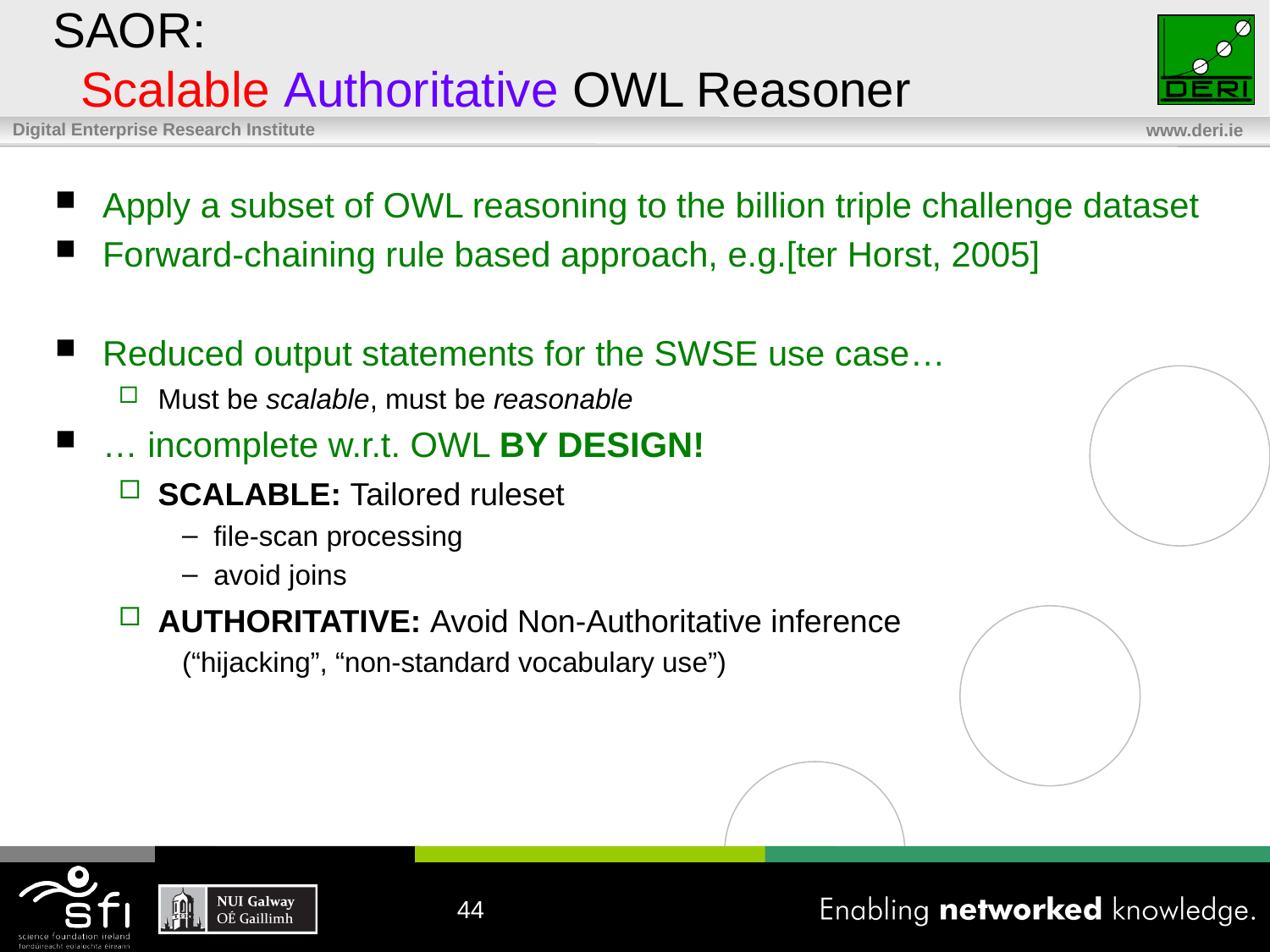

SAOR:
  Scalable Authoritative OWL Reasoner
Apply a subset of OWL reasoning to the billion triple challenge dataset
Forward-chaining rule based approach, e.g.[ter Horst, 2005]

Reduced output statements for the SWSE use case…
Must be scalable, must be reasonable
… incomplete w.r.t. OWL BY DESIGN!
SCALABLE: Tailored ruleset
file-scan processing
avoid joins
AUTHORITATIVE: Avoid Non-Authoritative inference
(“hijacking”, “non-standard vocabulary use”)

44
44